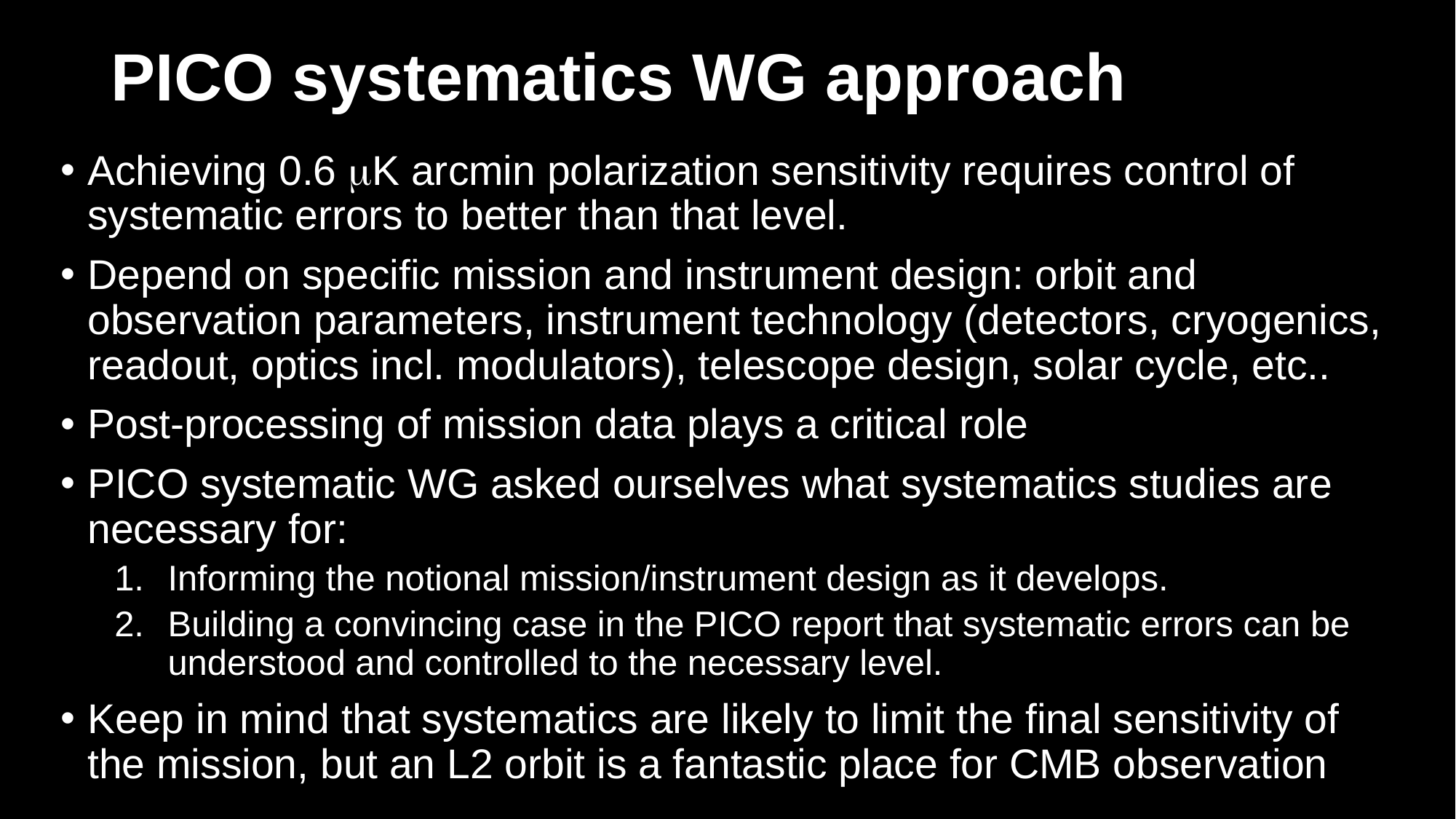

# PICO systematics WG approach

Achieving 0.6 μK arcmin polarization sensitivity requires control of systematic errors to better than that level.
Depend on specific mission and instrument design: orbit and observation parameters, instrument technology (detectors, cryogenics, readout, optics incl. modulators), telescope design, solar cycle, etc..
Post-processing of mission data plays a critical role
PICO systematic WG asked ourselves what systematics studies are necessary for:
Informing the notional mission/instrument design as it develops.
Building a convincing case in the PICO report that systematic errors can be understood and controlled to the necessary level.
Keep in mind that systematics are likely to limit the final sensitivity of the mission, but an L2 orbit is a fantastic place for CMB observation